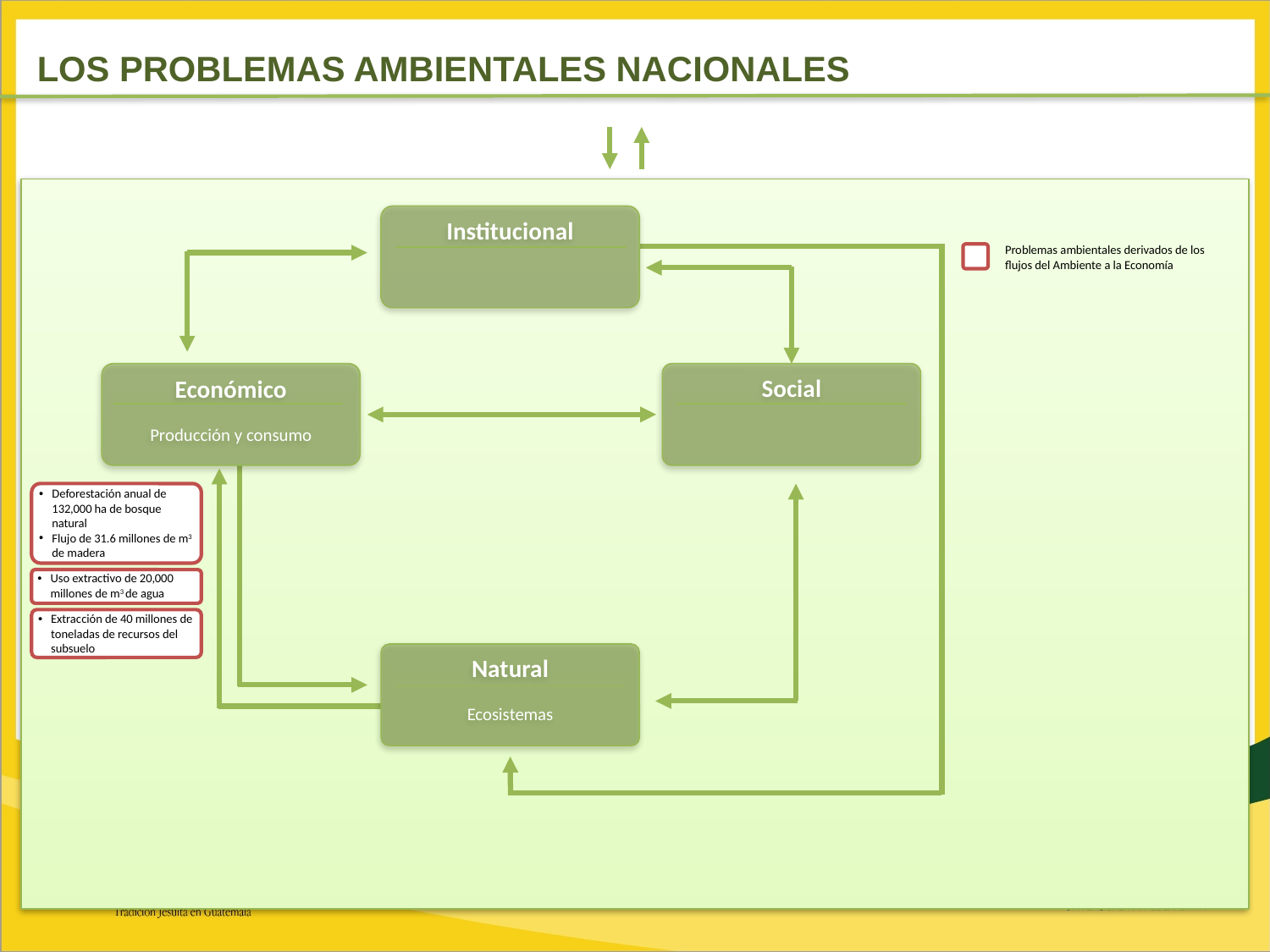

LOS PROBLEMAS AMBIENTALES NACIONALES

Institucional

Problemas ambientales derivados de los flujos del Ambiente a la Economía

Social

Económico

Producción y consumo
Extracción de 40 millones de toneladas de recursos del subsuelo
Uso extractivo de 20,000 millones de m3 de agua
Deforestación anual de 132,000 ha de bosque natural
Flujo de 31.6 millones de m3 de madera
Uso extractivo de 20,000 millones de m3 de agua
Extracción de 40 millones de toneladas de recursos del subsuelo
Natural

Ecosistemas